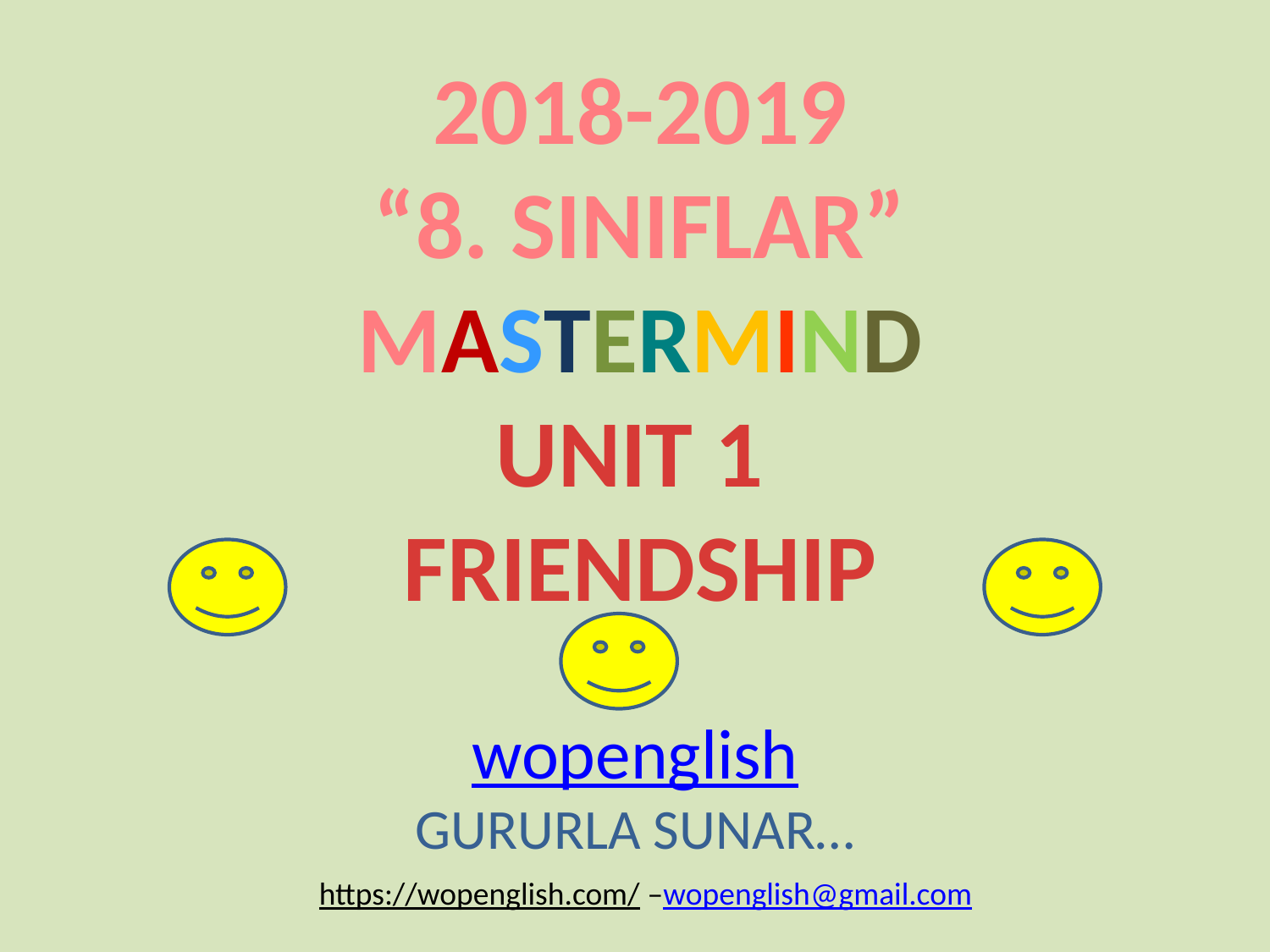

2018-2019
“8. SINIFLAR”
MASTERMIND
UNIT 1
FRIENDSHIP

wopenglish
GURURLA SUNAR…
https://wopenglish.com/ –wopenglish@gmail.com